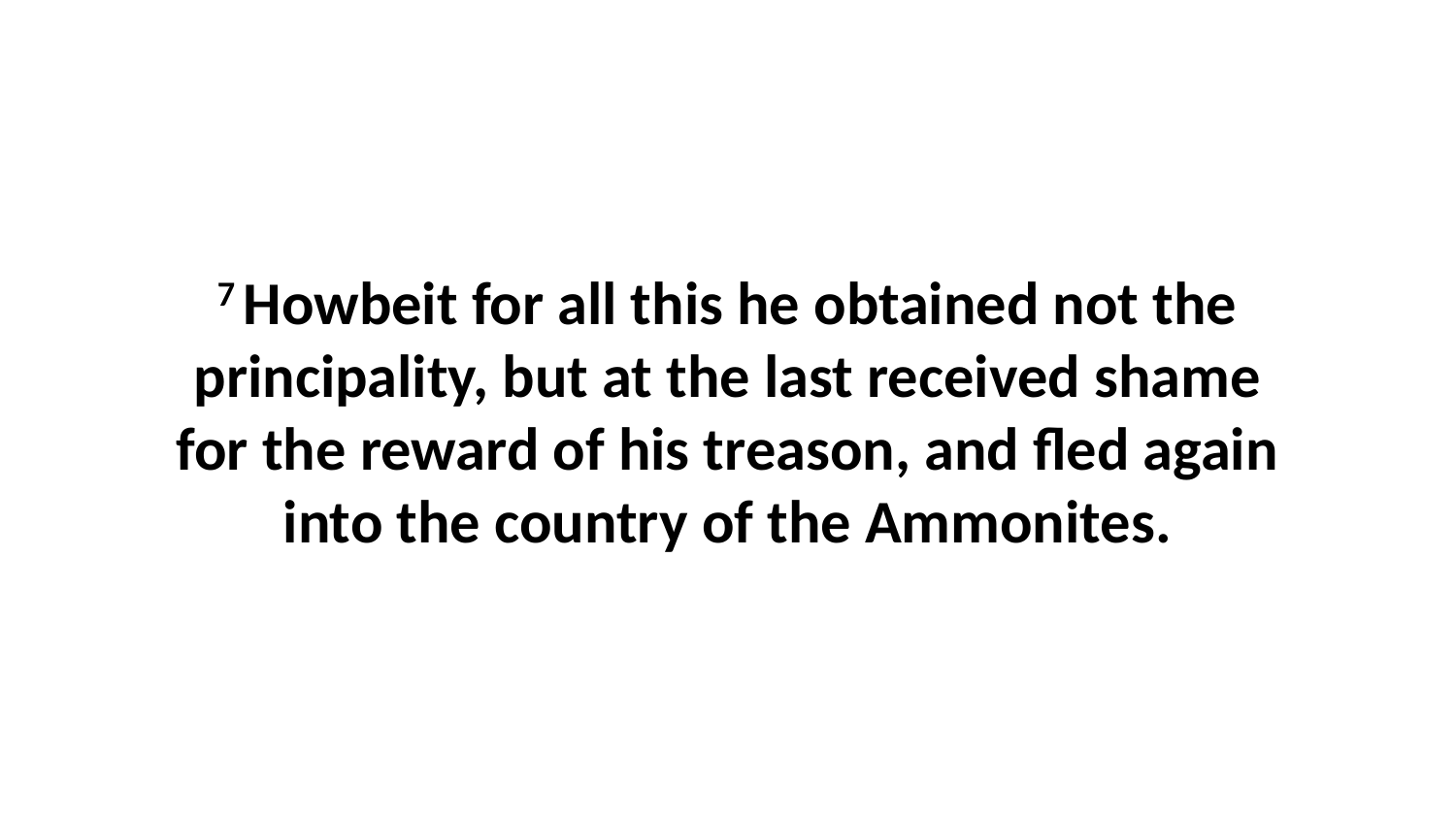

7 Howbeit for all this he obtained not the principality, but at the last received shame for the reward of his treason, and fled again into the country of the Ammonites.